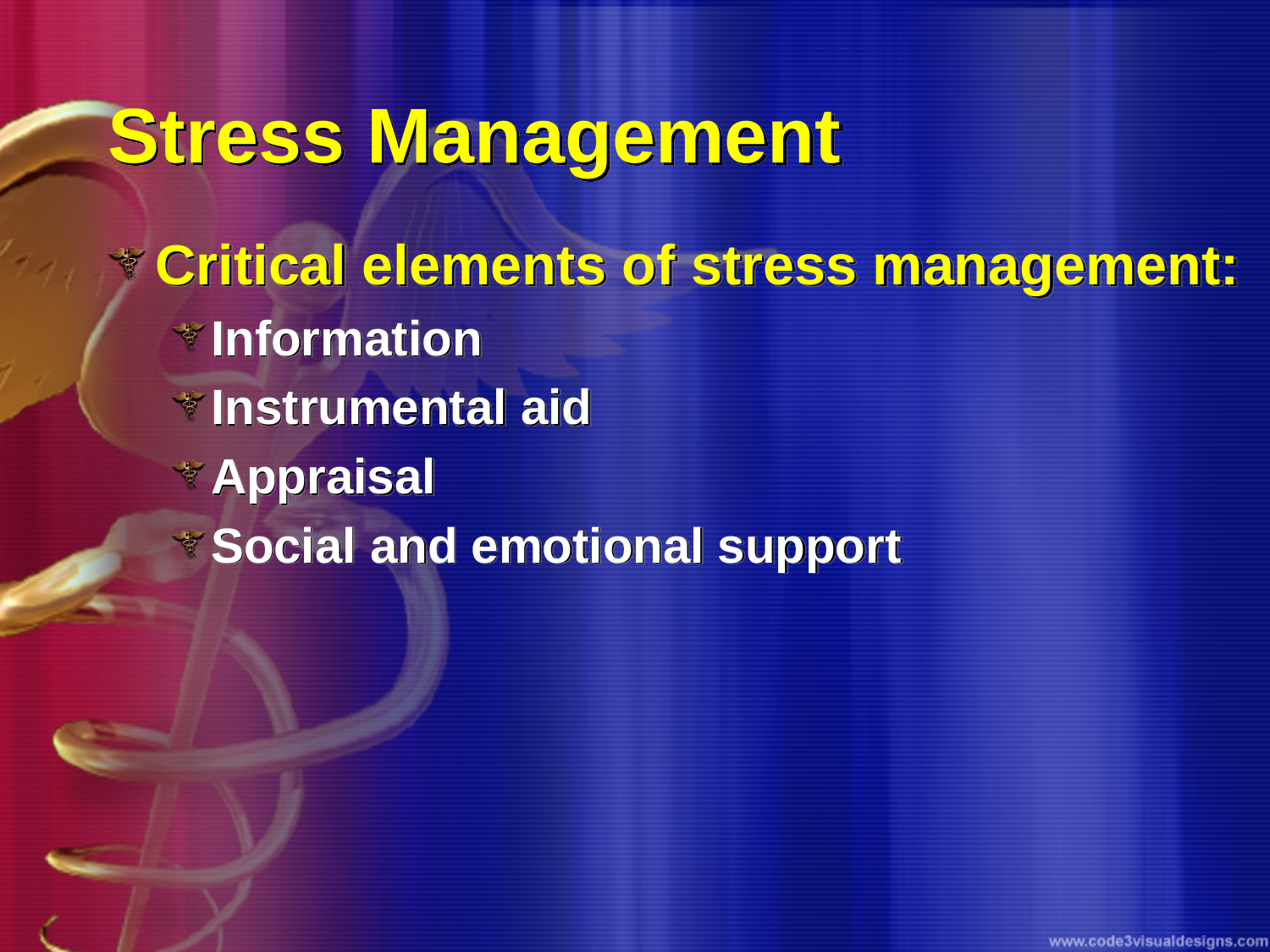

# Stress Management
Critical elements of stress management:
Information
Instrumental aid
Appraisal
Social and emotional support